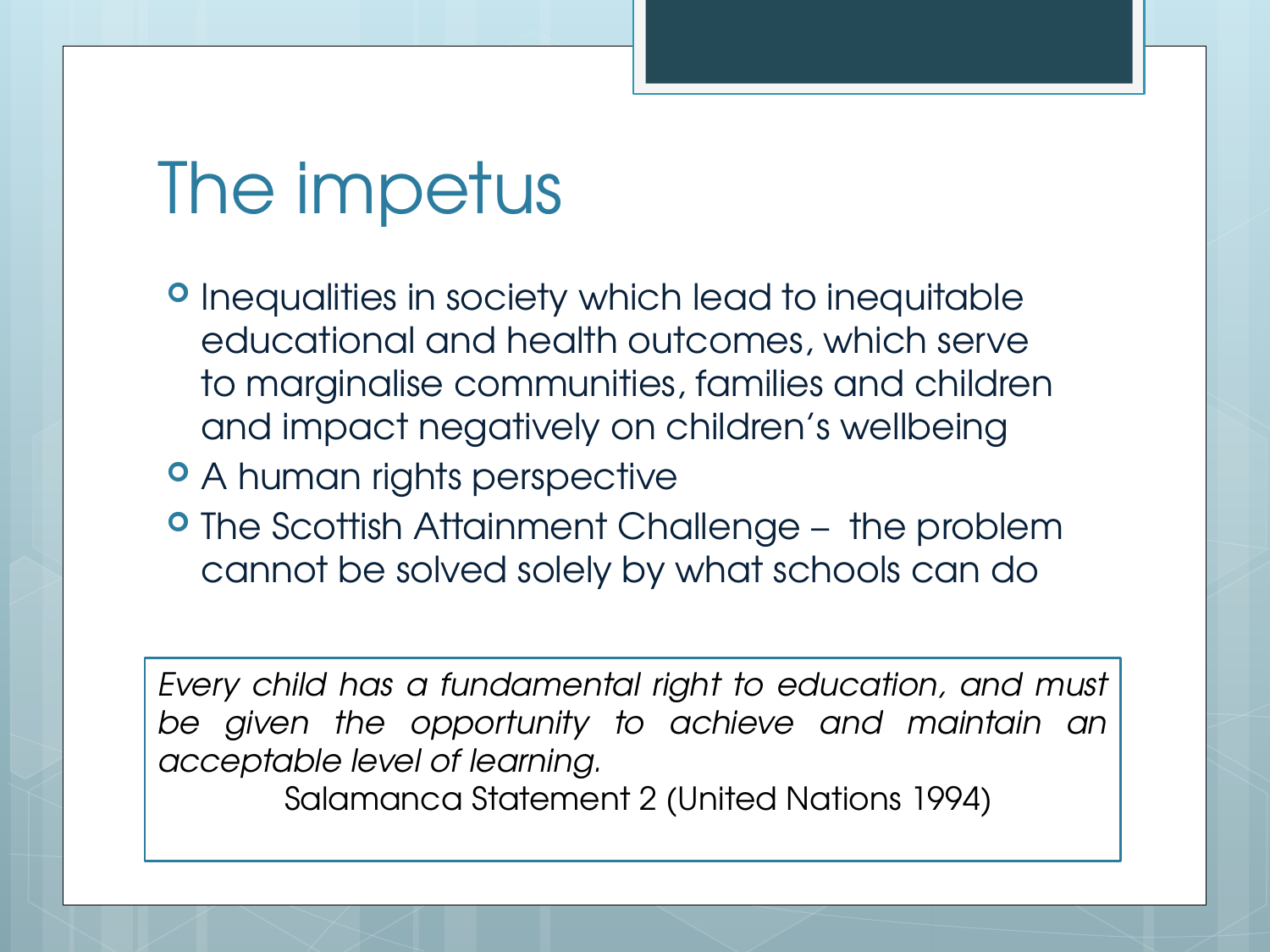

# The impetus
Inequalities in society which lead to inequitable educational and health outcomes, which serve to marginalise communities, families and children and impact negatively on children’s wellbeing
A human rights perspective
The Scottish Attainment Challenge –  the problem cannot be solved solely by what schools can do
Every child has a fundamental right to education, and must be given the opportunity to achieve and maintain an acceptable level of learning.
	Salamanca Statement 2 (United Nations 1994)